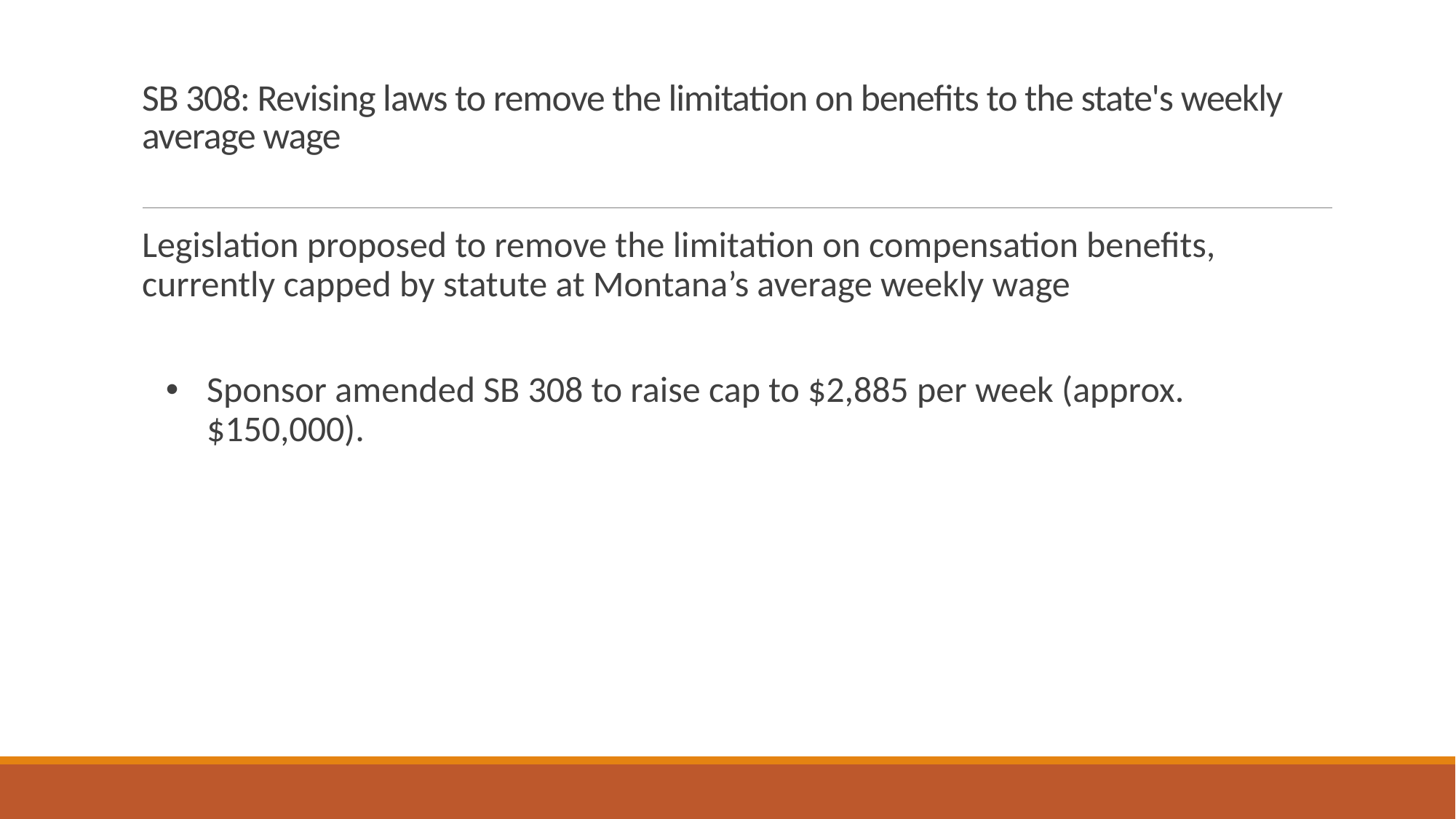

# SB 308: Revising laws to remove the limitation on benefits to the state's weekly average wage
Legislation proposed to remove the limitation on compensation benefits, currently capped by statute at Montana’s average weekly wage

Sponsor amended SB 308 to raise cap to $2,885 per week (approx. $150,000).